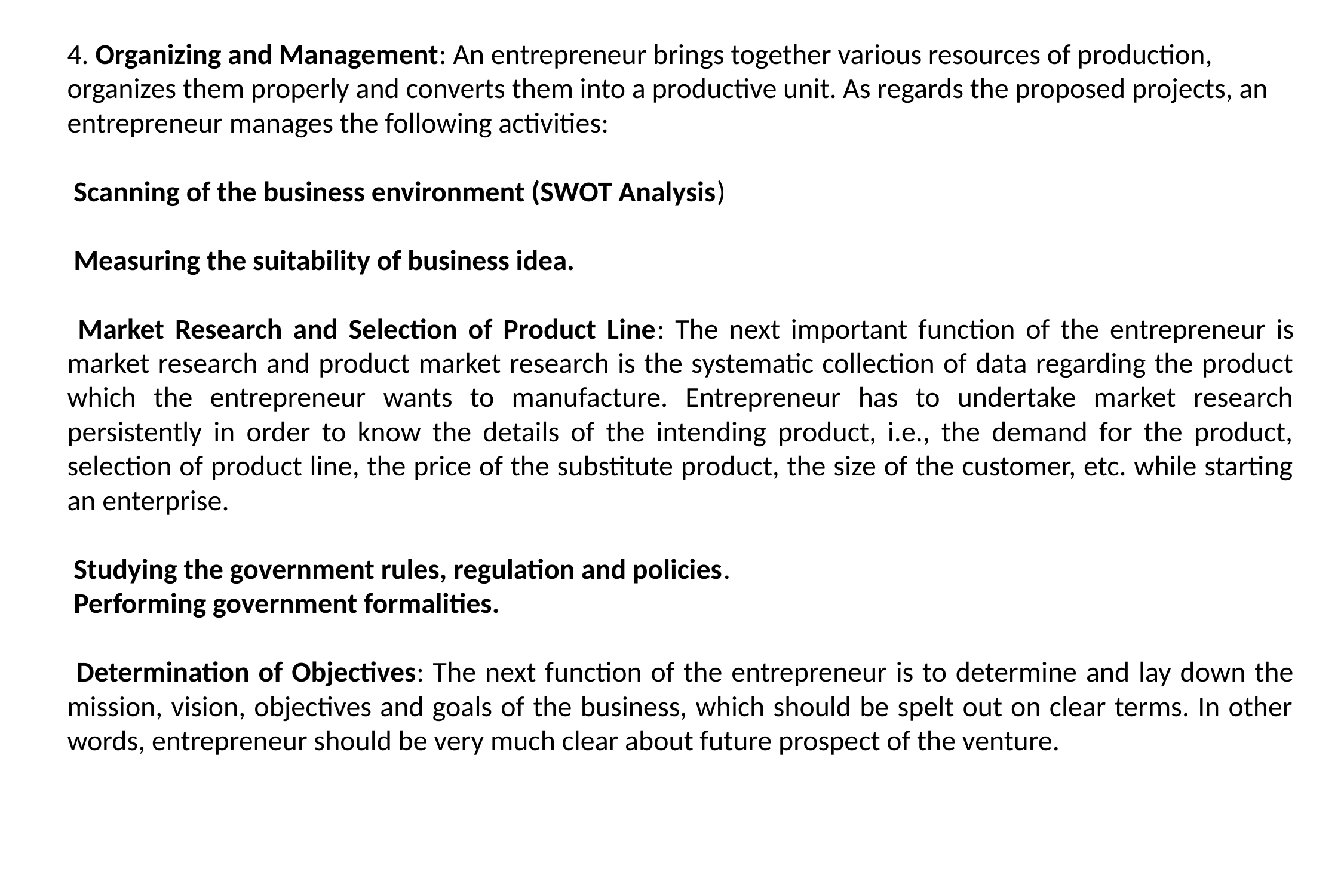

4. Organizing and Management: An entrepreneur brings together various resources of production, organizes them properly and converts them into a productive unit. As regards the proposed projects, an entrepreneur manages the following activities:

 Scanning of the business environment (SWOT Analysis)

 Measuring the suitability of business idea.

 Market Research and Selection of Product Line: The next important function of the entrepreneur is market research and product market research is the systematic collection of data regarding the product which the entrepreneur wants to manufacture. Entrepreneur has to undertake market research persistently in order to know the details of the intending product, i.e., the demand for the product, selection of product line, the price of the substitute product, the size of the customer, etc. while starting an enterprise.

 Studying the government rules, regulation and policies.
 Performing government formalities.

 Determination of Objectives: The next function of the entrepreneur is to determine and lay down the mission, vision, objectives and goals of the business, which should be spelt out on clear terms. In other words, entrepreneur should be very much clear about future prospect of the venture.